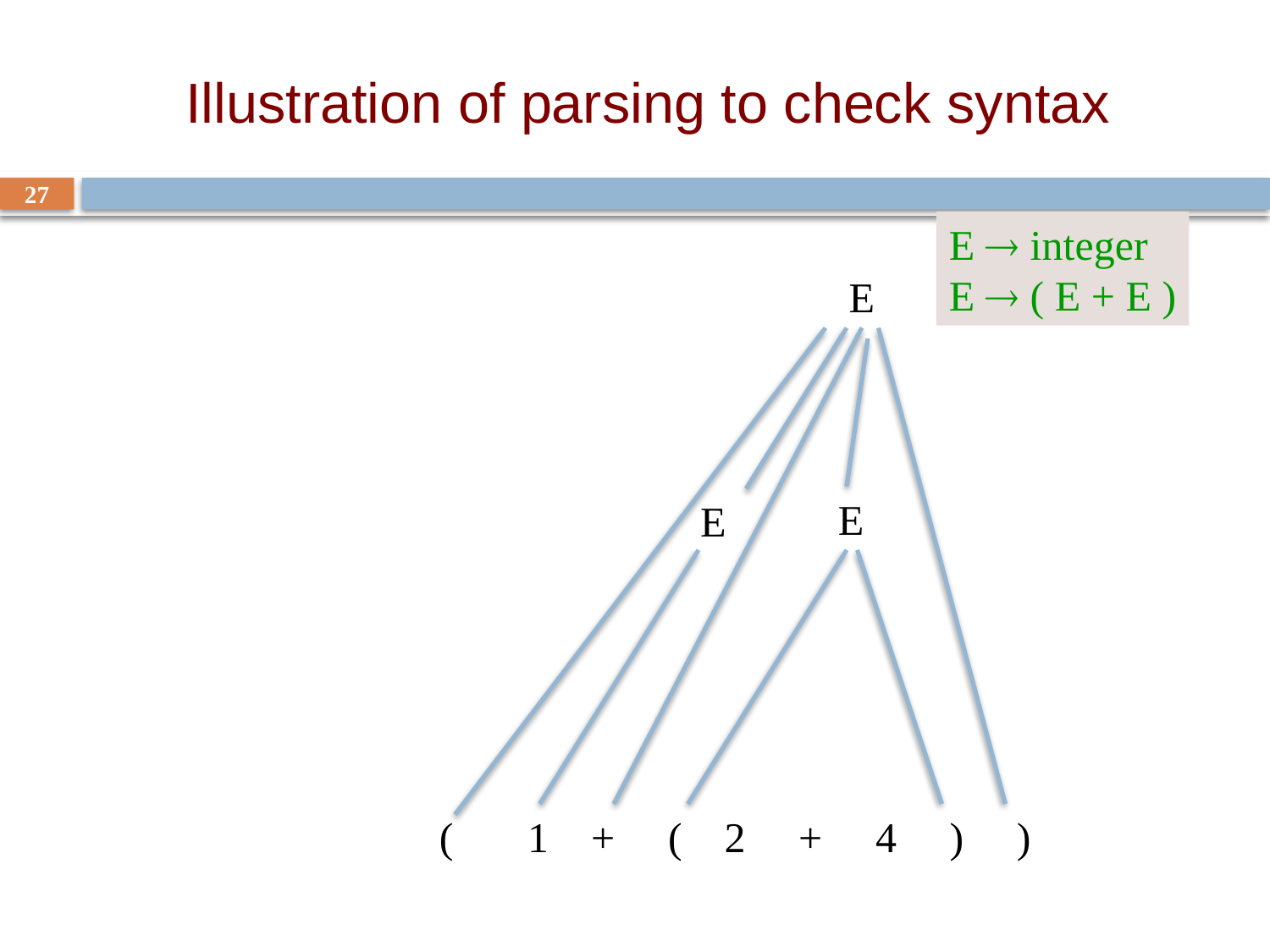

# Illustration of parsing to check syntax
27
E → integer
E → ( E + E )
E
E
E
	(       1    +     (    2     +     4     )     )